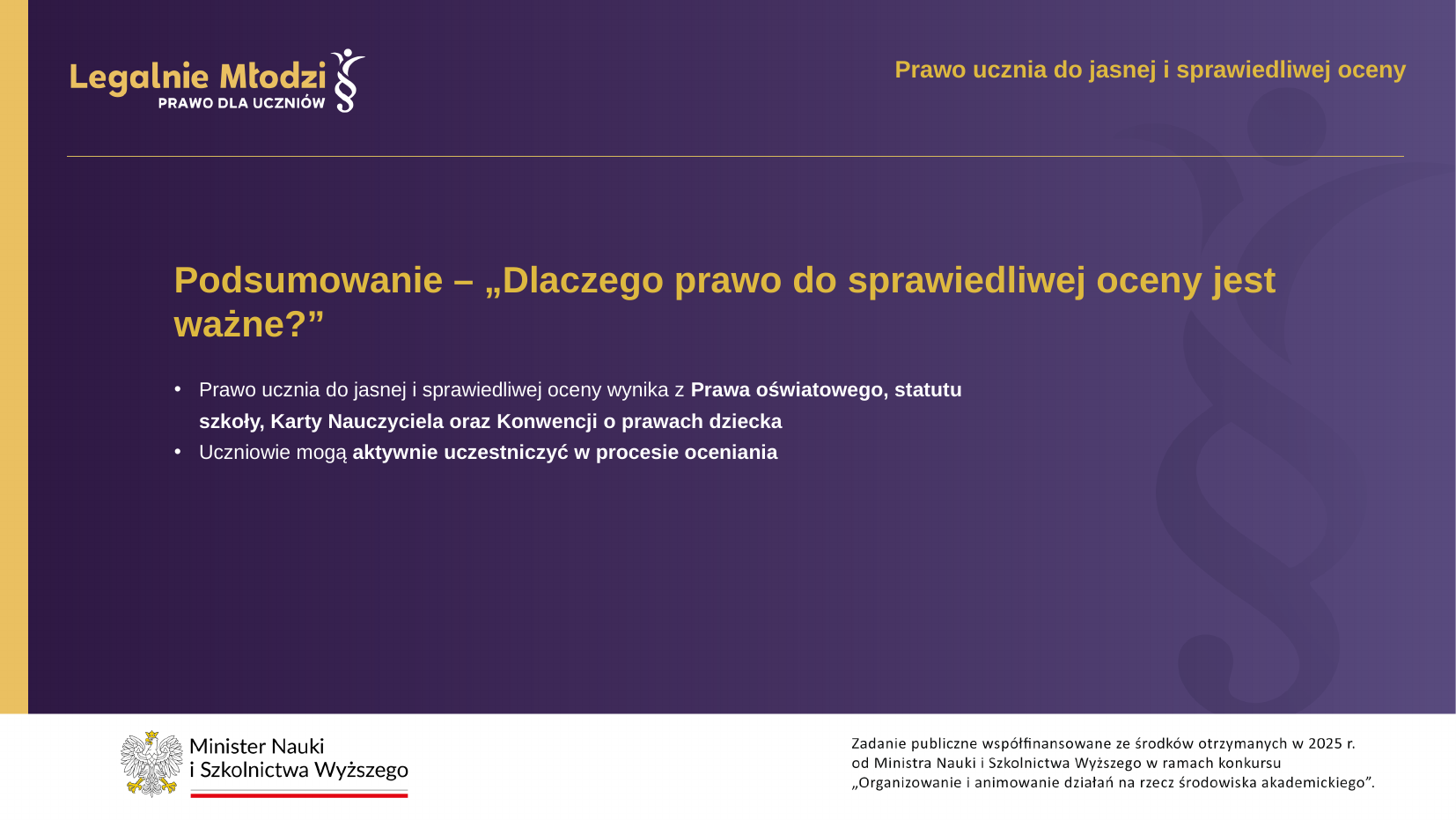

Prawo ucznia do jasnej i sprawiedliwej oceny

Podsumowanie – „Dlaczego prawo do sprawiedliwej oceny jest ważne?”
Prawo ucznia do jasnej i sprawiedliwej oceny wynika z Prawa oświatowego, statutu szkoły, Karty Nauczyciela oraz Konwencji o prawach dziecka
Uczniowie mogą aktywnie uczestniczyć w procesie oceniania